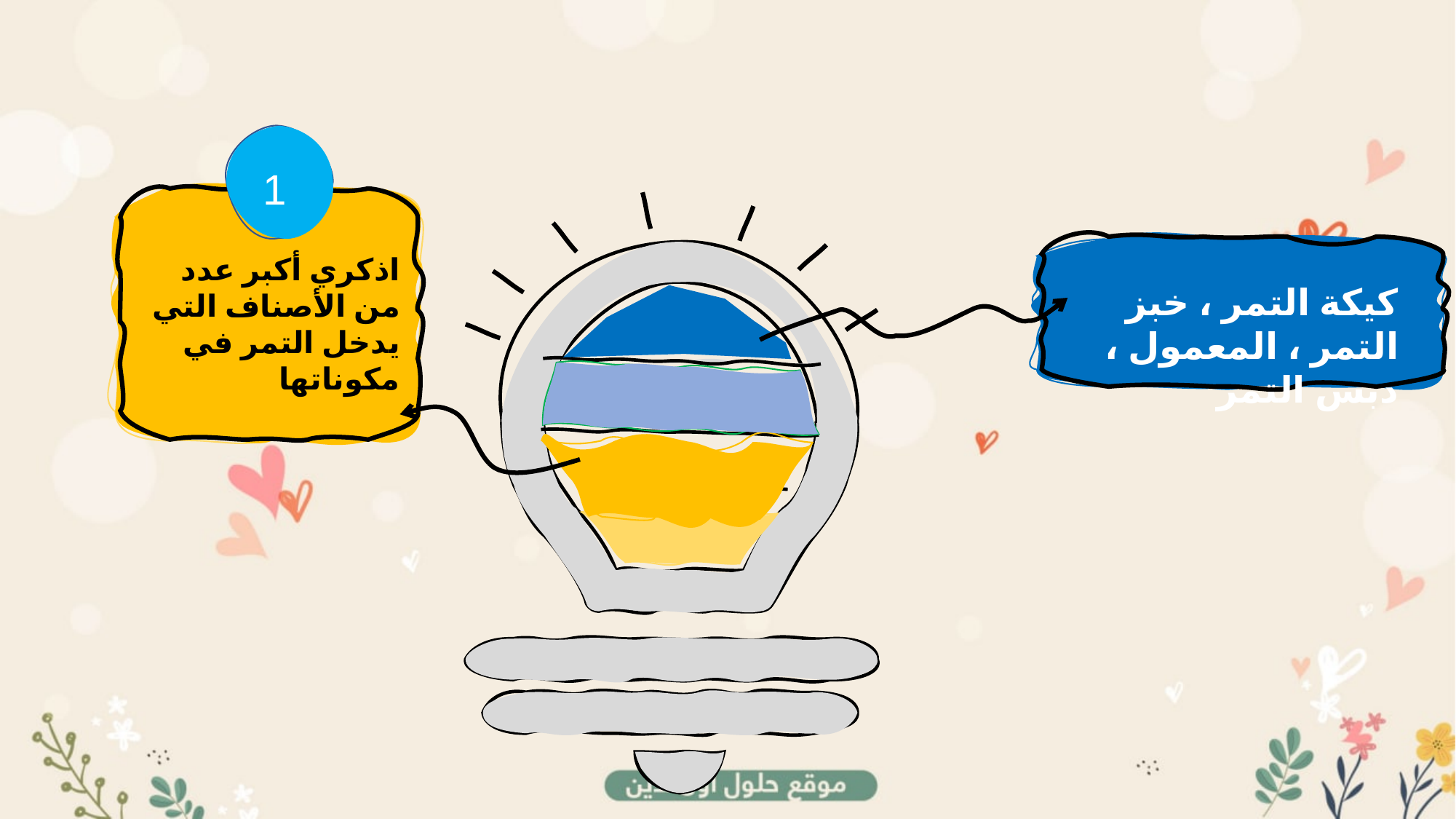

1

اذكري أكبر عدد من الأصناف التي يدخل التمر في مكوناتها

كيكة التمر ، خبز التمر ، المعمول ، دبس التمر

ممممالففضيال